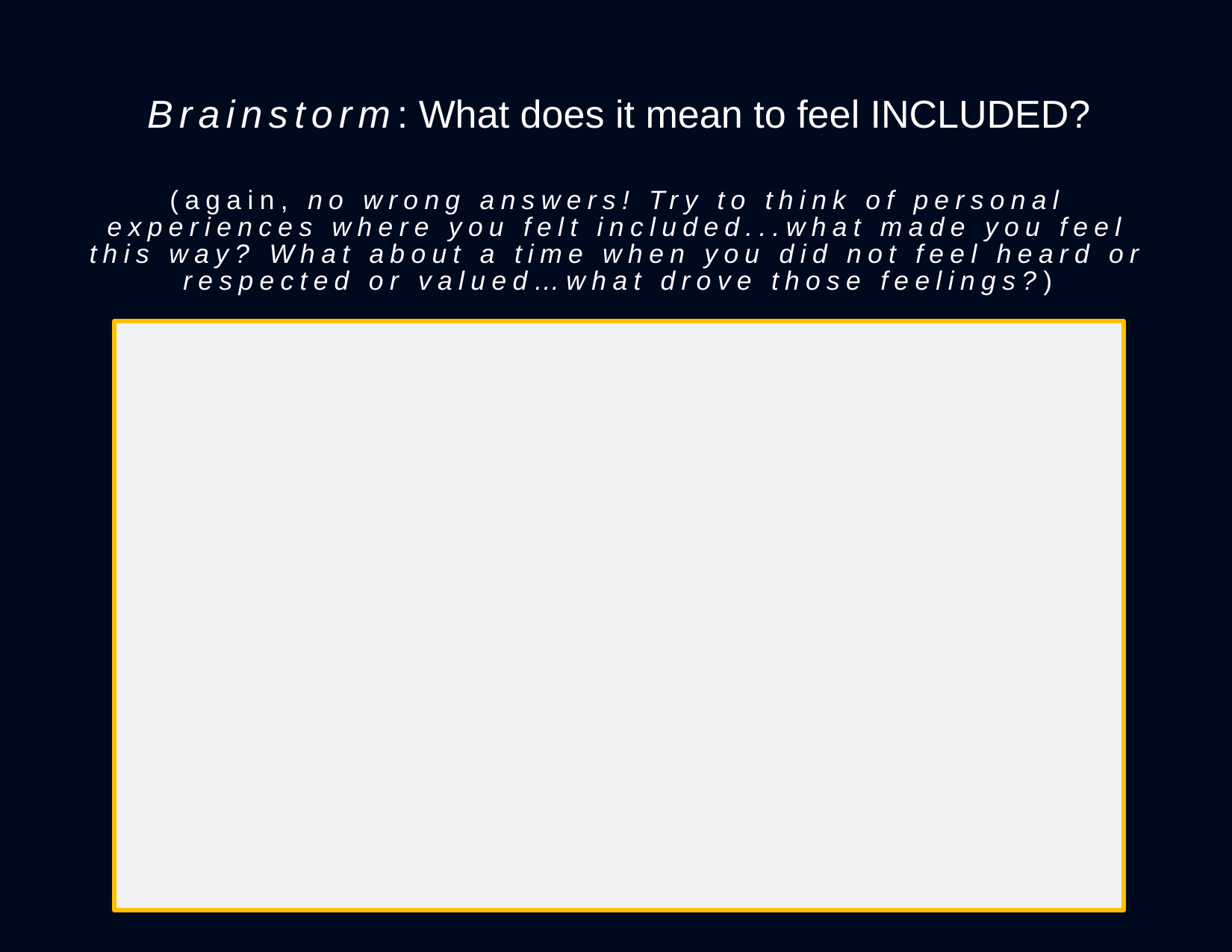

Brainstorm: What does it mean to feel INCLUDED?
# (again, no wrong answers! Try to think of personal experiences where you felt included...what made you feel this way? What about a time when you did not feel heard or respected or valued…what drove those feelings?)